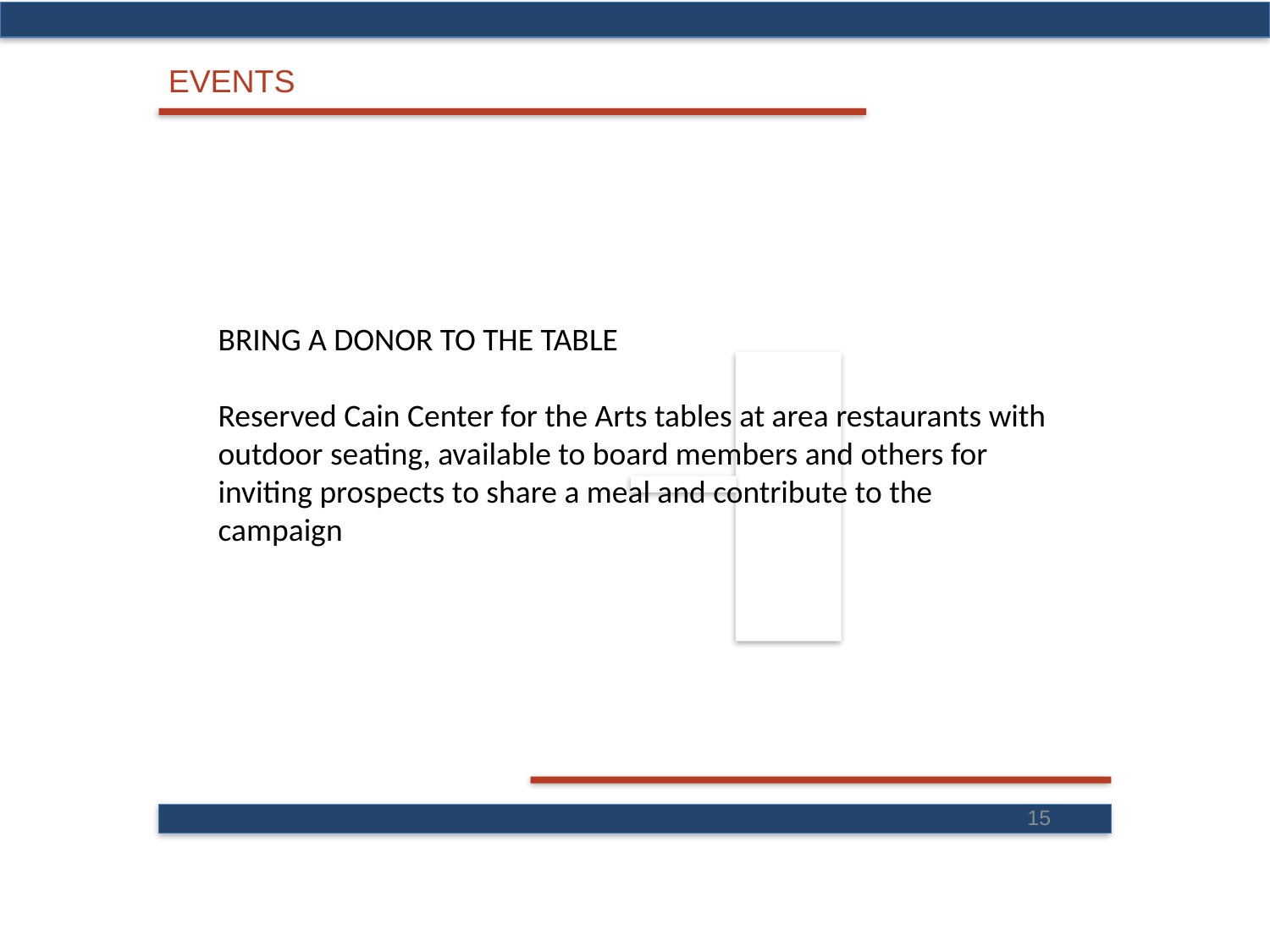

EVENTS

BRING A DONOR TO THE TABLE

Reserved Cain Center for the Arts tables at area restaurants with outdoor seating, available to board members and others for inviting prospects to share a meal and contribute to the campaign

15